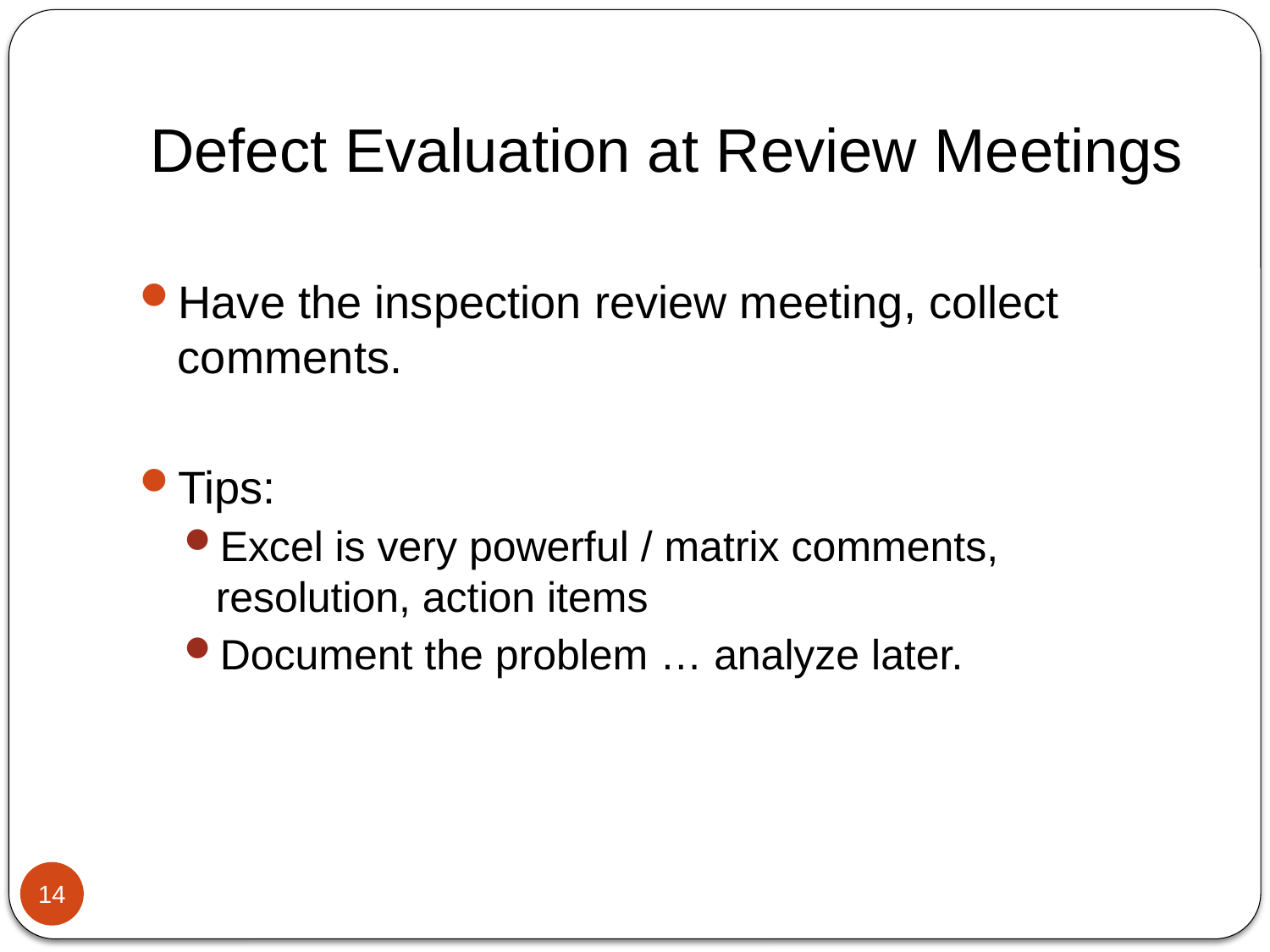

# Defect Evaluation at Review Meetings

Have the inspection review meeting, collect comments.

Tips:
Excel is very powerful / matrix comments, resolution, action items
Document the problem … analyze later.
14